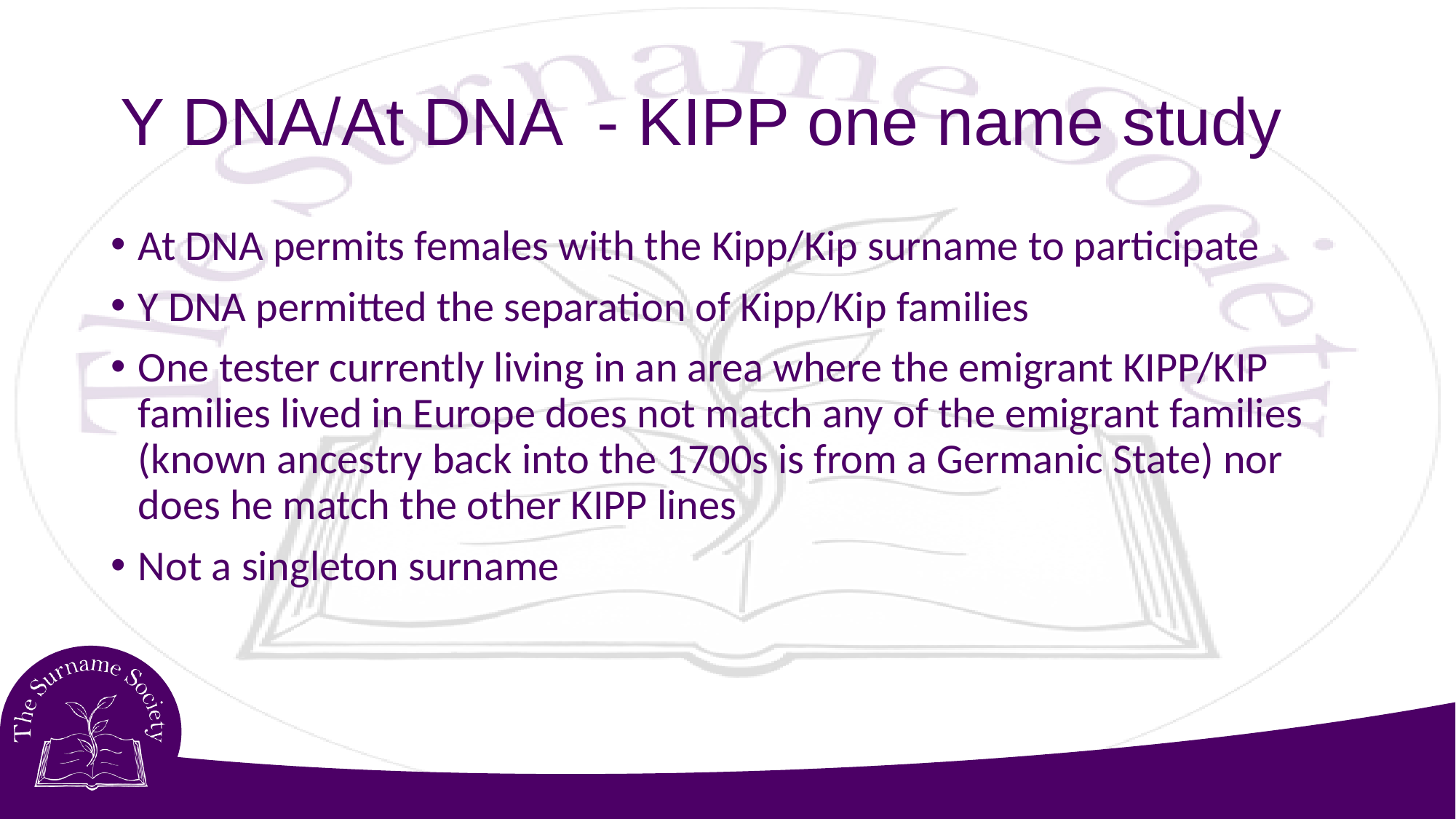

# Y DNA/At DNA  - KIPP one name study
At DNA permits females with the Kipp/Kip surname to participate
Y DNA permitted the separation of Kipp/Kip families
One tester currently living in an area where the emigrant KIPP/KIP families lived in Europe does not match any of the emigrant families (known ancestry back into the 1700s is from a Germanic State) nor does he match the other KIPP lines
Not a singleton surname